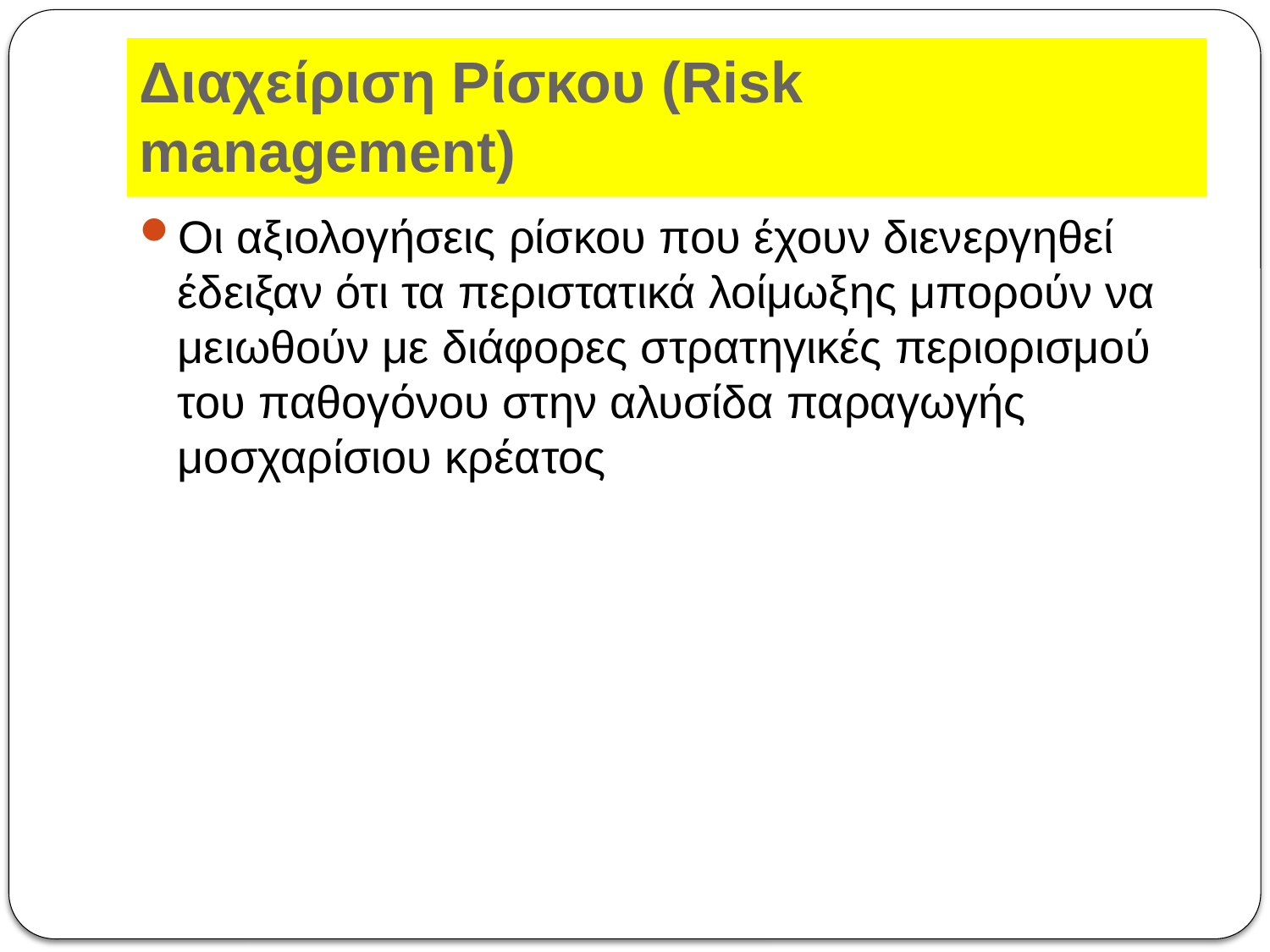

# Διαχείριση Ρίσκου (Risk management)
Οι αξιολογήσεις ρίσκου που έχουν διενεργηθεί έδειξαν ότι τα περιστατικά λοίμωξης μπορούν να μειωθούν με διάφορες στρατηγικές περιορισμού του παθογόνου στην αλυσίδα παραγωγής μοσχαρίσιου κρέατος